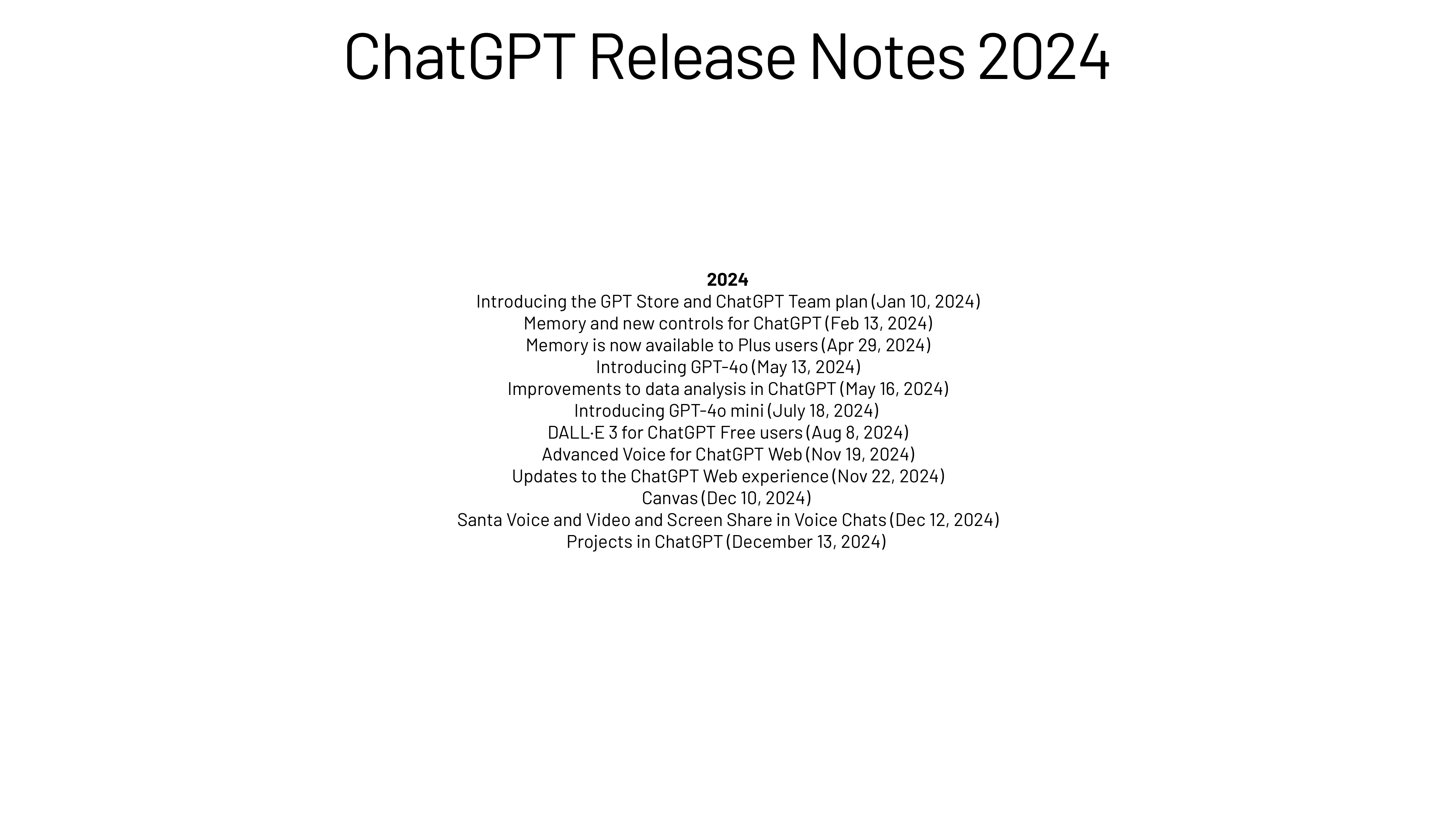

# ChatGPT Release Notes 2024
2024
Introducing the GPT Store and ChatGPT Team plan (Jan 10, 2024)
Memory and new controls for ChatGPT (Feb 13, 2024)
Memory is now available to Plus users (Apr 29, 2024)
Introducing GPT-4o (May 13, 2024)
Improvements to data analysis in ChatGPT (May 16, 2024)
Introducing GPT-4o mini (July 18, 2024)
DALL·E 3 for ChatGPT Free users (Aug 8, 2024)
Advanced Voice for ChatGPT Web (Nov 19, 2024)
Updates to the ChatGPT Web experience (Nov 22, 2024)
Canvas (Dec 10, 2024)
Santa Voice and Video and Screen Share in Voice Chats (Dec 12, 2024)
Projects in ChatGPT (December 13, 2024)